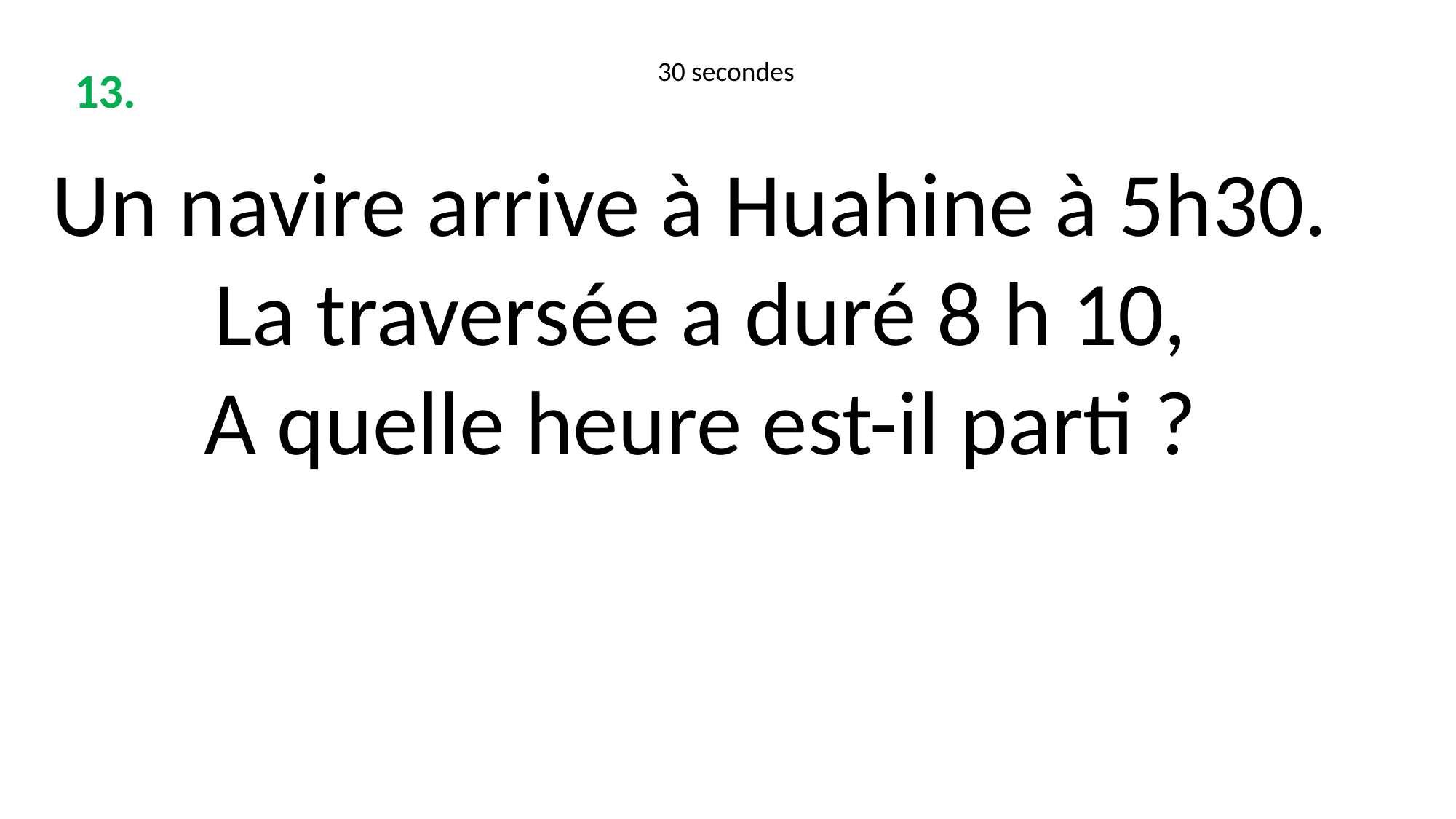

30 secondes
13.
Un navire arrive à Huahine à 5h30.
La traversée a duré 8 h 10,
A quelle heure est-il parti ?